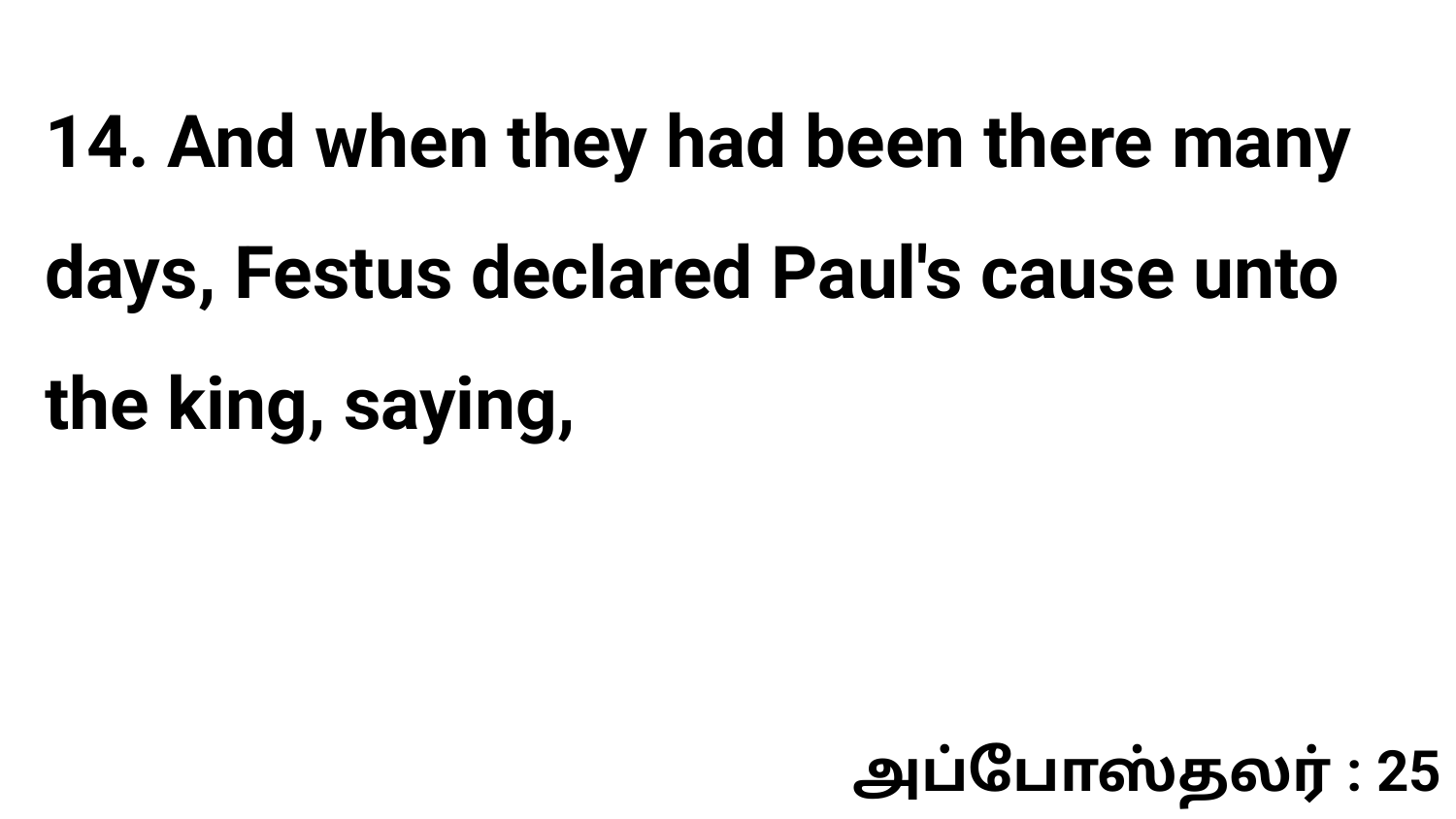

14. And when they had been there many days, Festus declared Paul's cause unto the king, saying,
அப்போஸ்தலர் : 25